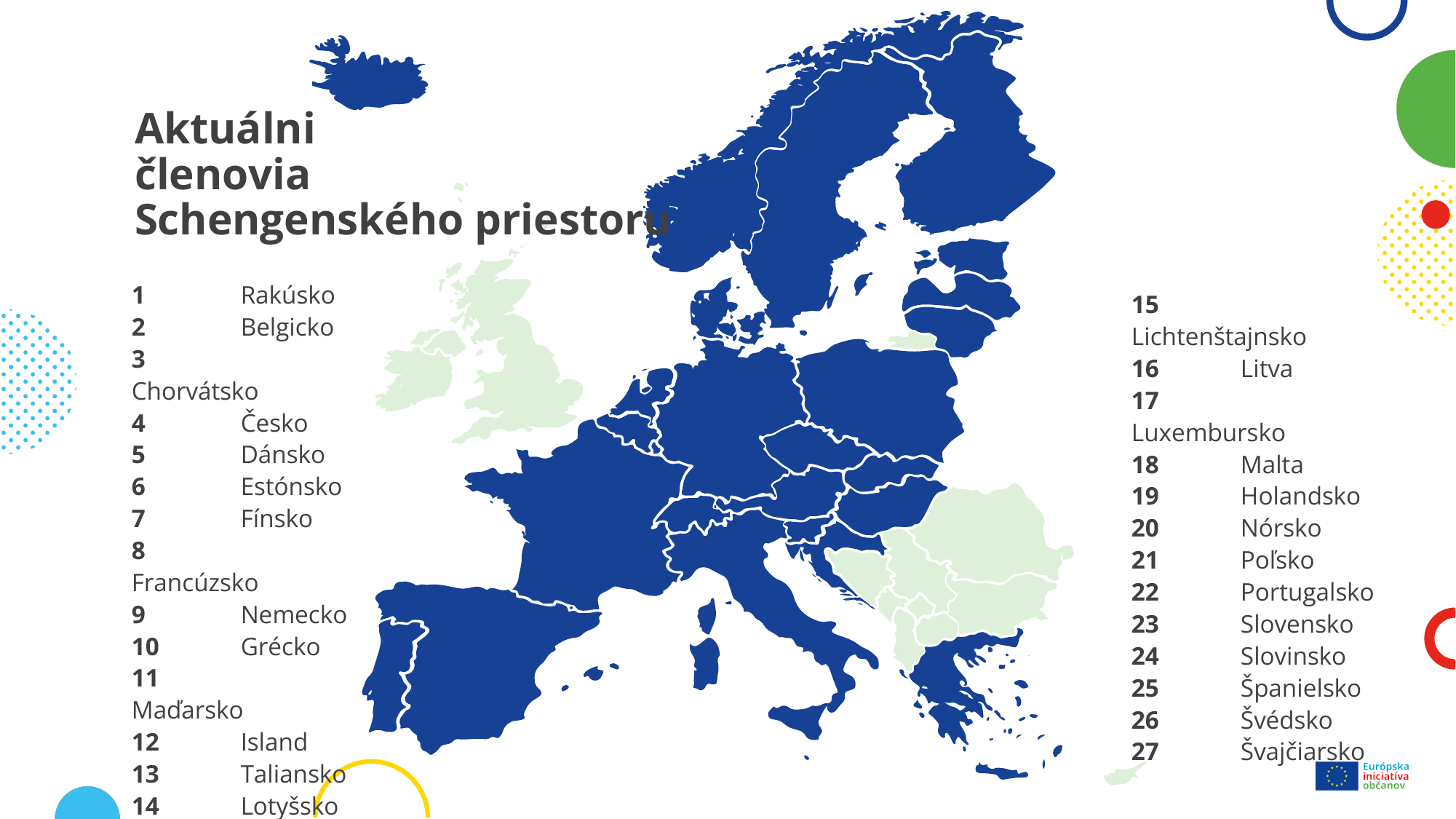

12
7
20
26
6
14
5
16
19
21
9
2
4
17
23
1
15
11
27
8
24
3
13
25
22
10
18
# Aktuálni členovia Schengenského priestoru

1	Rakúsko
2	Belgicko
3	Chorvátsko
4	Česko
5	Dánsko
6	Estónsko
7	Fínsko
8	Francúzsko
9	Nemecko
10	Grécko
11	Maďarsko
12	Island
13	Taliansko
14	Lotyšsko

15	Lichtenštajnsko
16	Litva
17	Luxembursko
18	Malta
19	Holandsko
20	Nórsko
21	Poľsko
22	Portugalsko
23	Slovensko
24	Slovinsko
25	Španielsko
26	Švédsko
27	Švajčiarsko